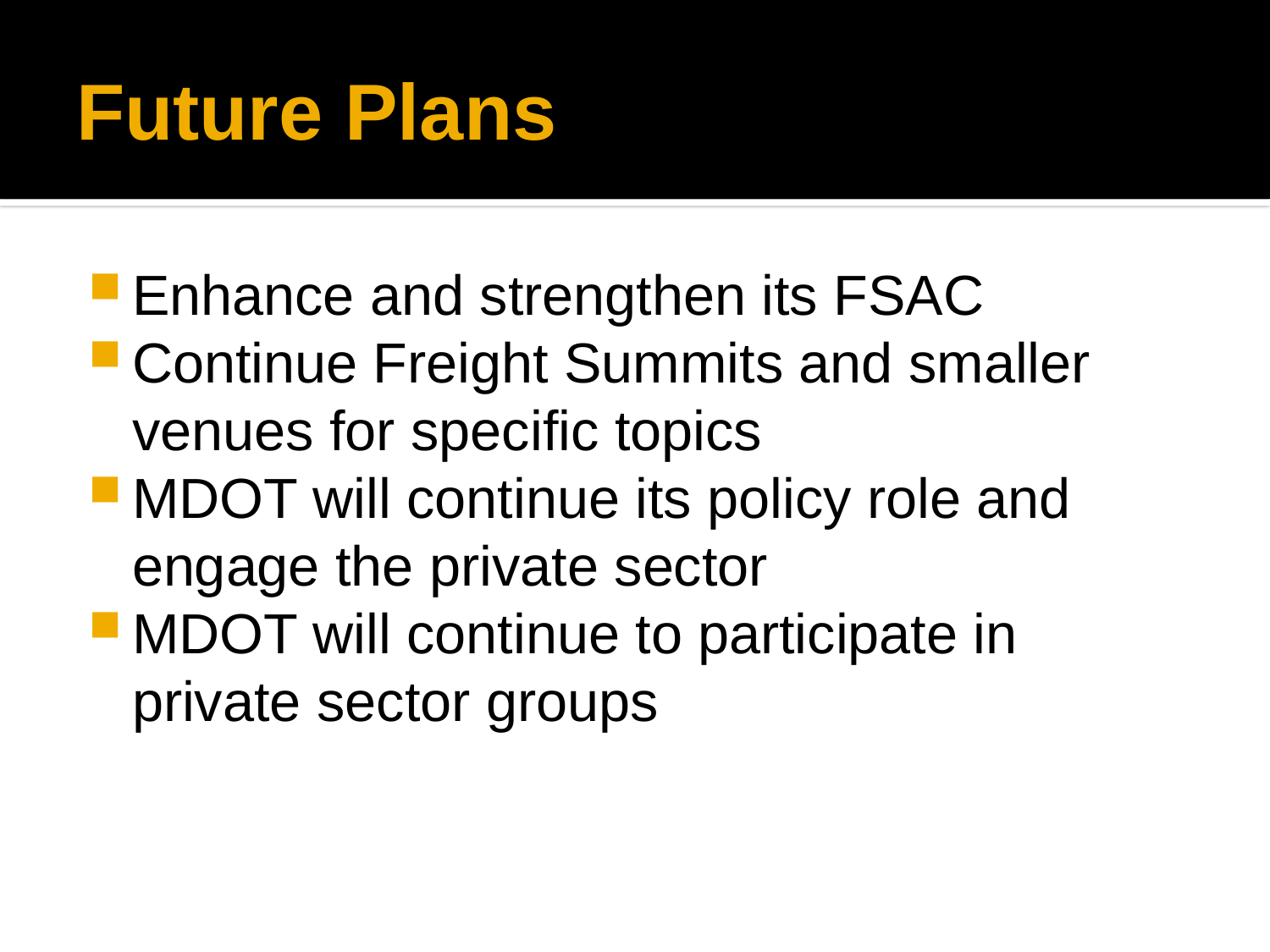

# Future Plans
Enhance and strengthen its FSAC
Continue Freight Summits and smaller venues for specific topics
MDOT will continue its policy role and engage the private sector
MDOT will continue to participate in private sector groups